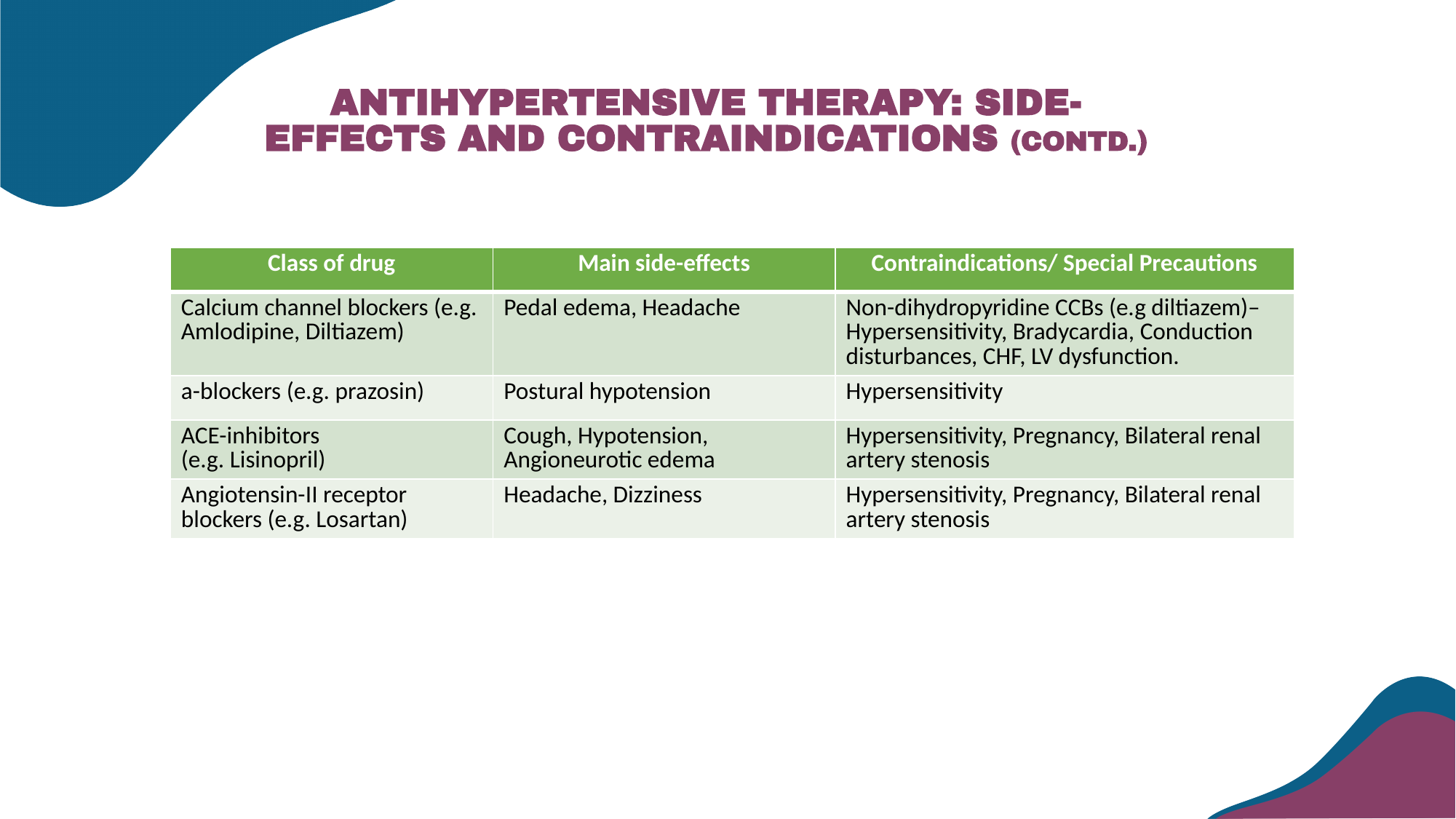

ANTIHYPERTENSIVE THERAPY: SIDE-EFFECTS AND CONTRAINDICATIONS (CONTD.)
| Class of drug | Main side-effects | Contraindications/ Special Precautions |
| --- | --- | --- |
| Calcium channel blockers (e.g. Amlodipine, Diltiazem) | Pedal edema, Headache | Non-dihydropyridine CCBs (e.g diltiazem)–Hypersensitivity, Bradycardia, Conduction disturbances, CHF, LV dysfunction. |
| a-blockers (e.g. prazosin) | Postural hypotension | Hypersensitivity |
| ACE-inhibitors (e.g. Lisinopril) | Cough, Hypotension, Angioneurotic edema | Hypersensitivity, Pregnancy, Bilateral renal artery stenosis |
| Angiotensin-II receptor blockers (e.g. Losartan) | Headache, Dizziness | Hypersensitivity, Pregnancy, Bilateral renal artery stenosis |